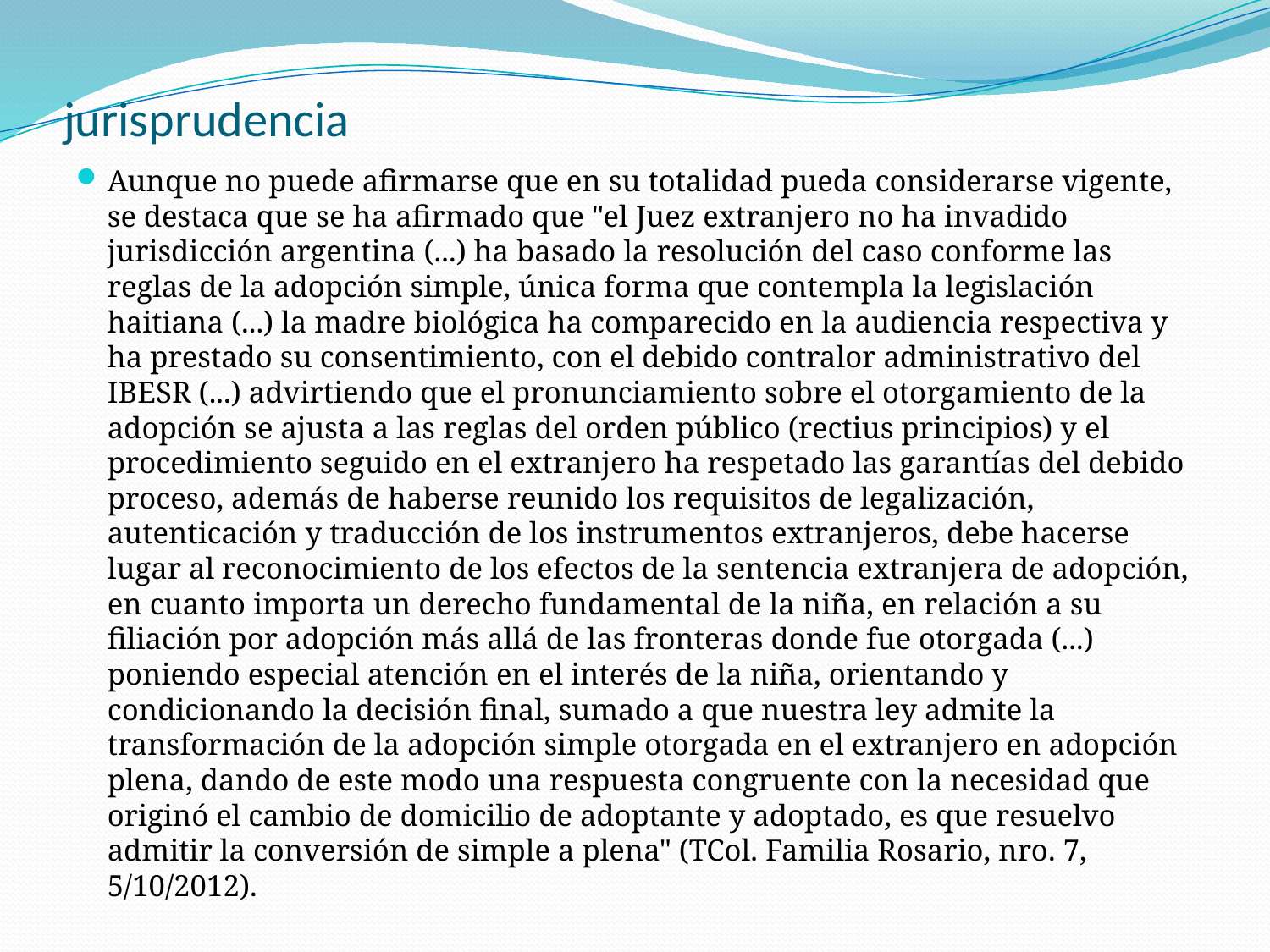

# jurisprudencia
Aunque no puede afirmarse que en su totalidad pueda considerarse vigente, se destaca que se ha afirmado que "el Juez extranjero no ha invadido jurisdicción argentina (...) ha basado la resolución del caso conforme las reglas de la adopción simple, única forma que contempla la legislación haitiana (...) la madre biológica ha comparecido en la audiencia respectiva y ha prestado su consentimiento, con el debido contralor administrativo del IBESR (...) advirtiendo que el pronunciamiento sobre el otorgamiento de la adopción se ajusta a las reglas del orden público (rectius principios) y el procedimiento seguido en el extranjero ha respetado las garantías del debido proceso, además de haberse reunido los requisitos de legalización, autenticación y traducción de los instrumentos extranjeros, debe hacerse lugar al reconocimiento de los efectos de la sentencia extranjera de adopción, en cuanto importa un derecho fundamental de la niña, en relación a su filiación por adopción más allá de las fronteras donde fue otorgada (...) poniendo especial atención en el interés de la niña, orientando y condicionando la decisión final, sumado a que nuestra ley admite la transformación de la adopción simple otorgada en el extranjero en adopción plena, dando de este modo una respuesta congruente con la necesidad que originó el cambio de domicilio de adoptante y adoptado, es que resuelvo admitir la conversión de simple a plena" (TCol. Familia Rosario, nro. 7, 5/10/2012).